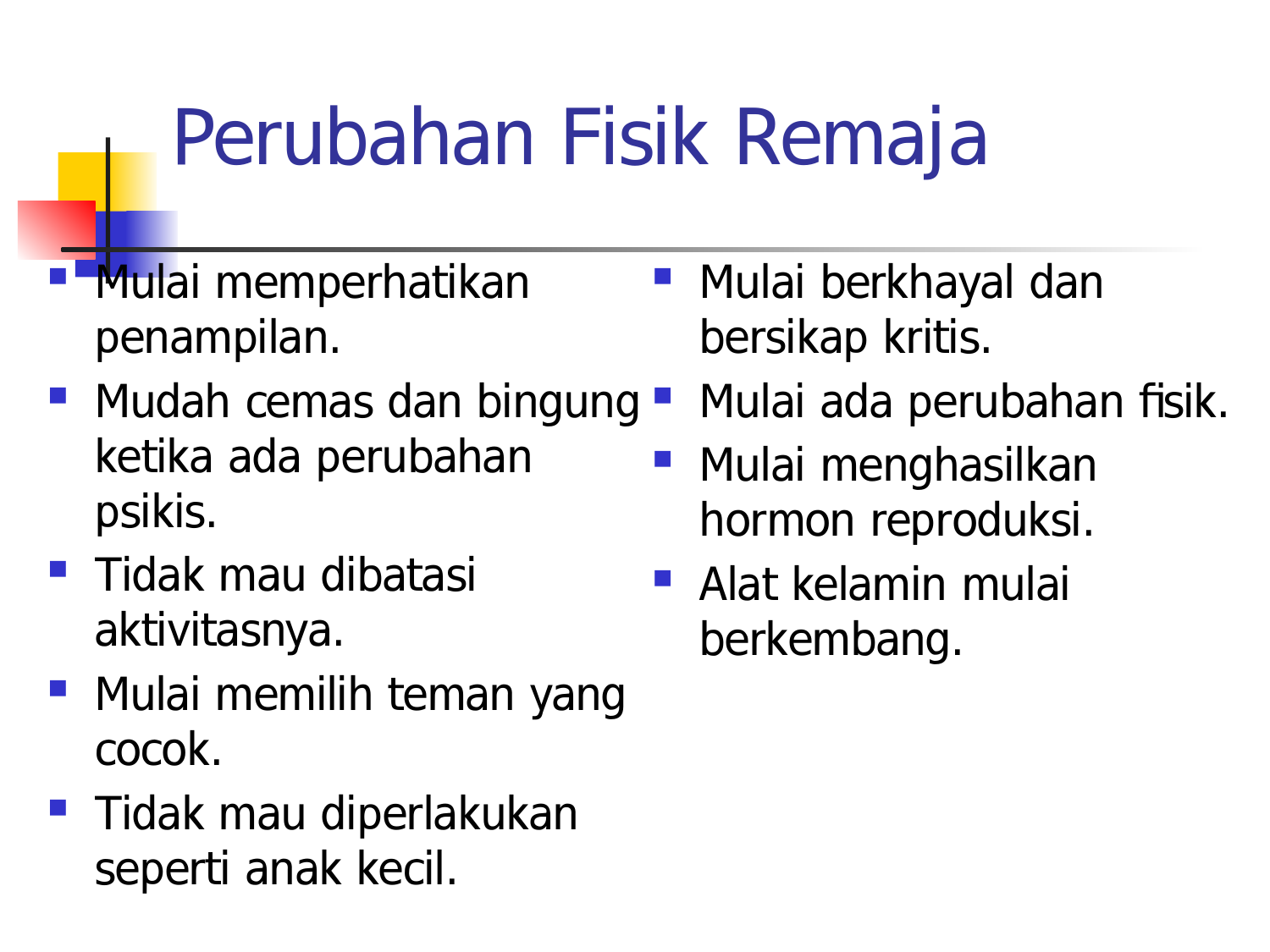

# Perubahan Fisik Remaja
Mulai memperhatikan penampilan.
Mudah cemas dan bingung ketika ada perubahan psikis.
Tidak mau dibatasi aktivitasnya.
Mulai memilih teman yang cocok.
Tidak mau diperlakukan seperti anak kecil.

Mulai berkhayal dan bersikap kritis.
Mulai ada perubahan fisik.
Mulai menghasilkan hormon reproduksi.
Alat kelamin mulai berkembang.